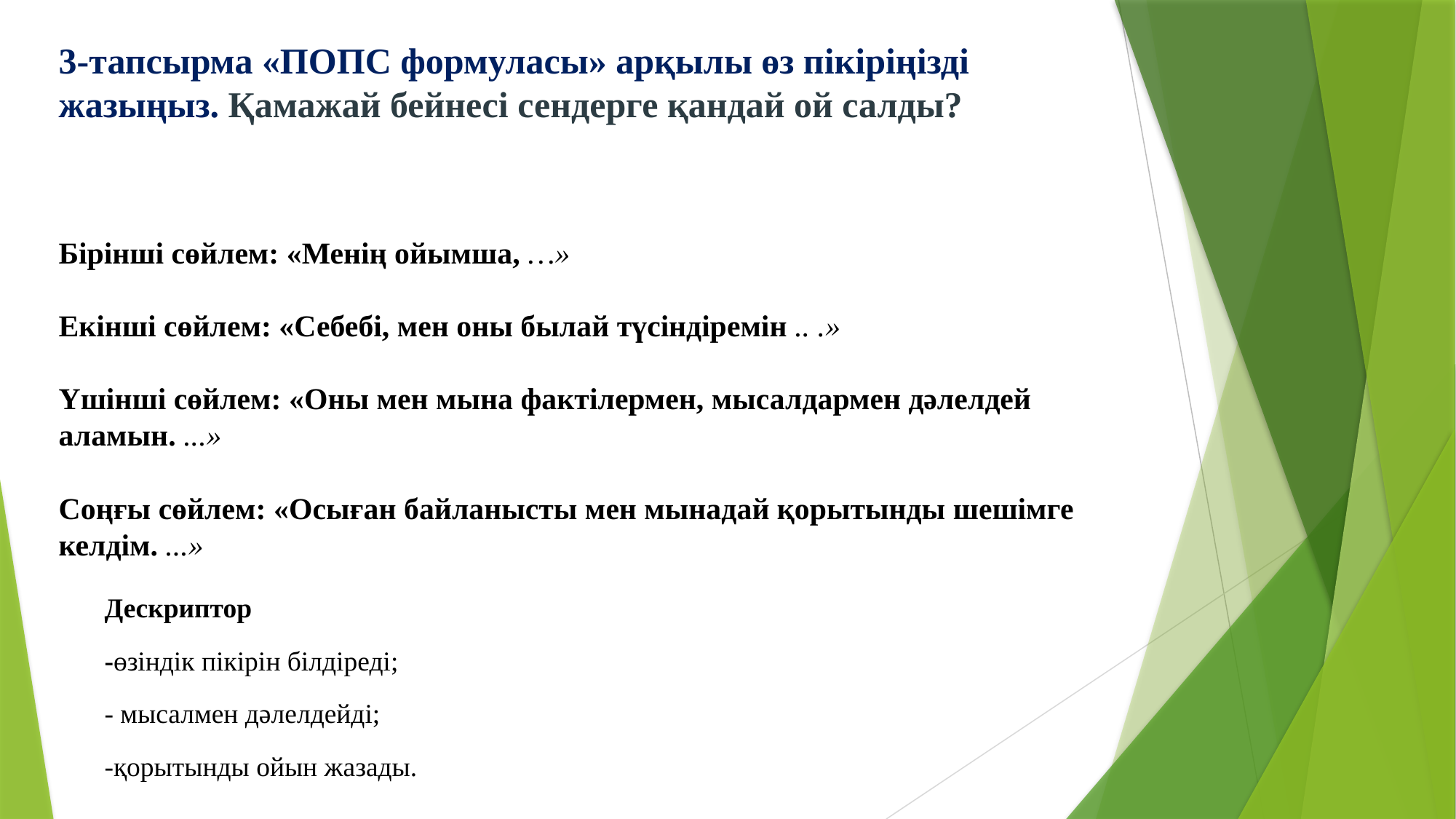

3-тапсырма «ПОПС формуласы» арқылы өз пікіріңізді жазыңыз. Қамажай бейнесі сендерге қандай ой салды?

Бірінші сөйлем: «Менің ойымша, …»
Екінші сөйлем: «Себебі, мен оны былай түсіндіремін .. .»
Үшінші сөйлем: «Оны мен мына фактілермен, мысалдармен дәлелдей аламын. ...»
Соңғы сөйлем: «Осыған байланысты мен мынадай қорытынды шешімге келдім. ...»
Дескриптор
-өзіндік пікірін білдіреді;
- мысалмен дәлелдейді;
-қорытынды ойын жазады.